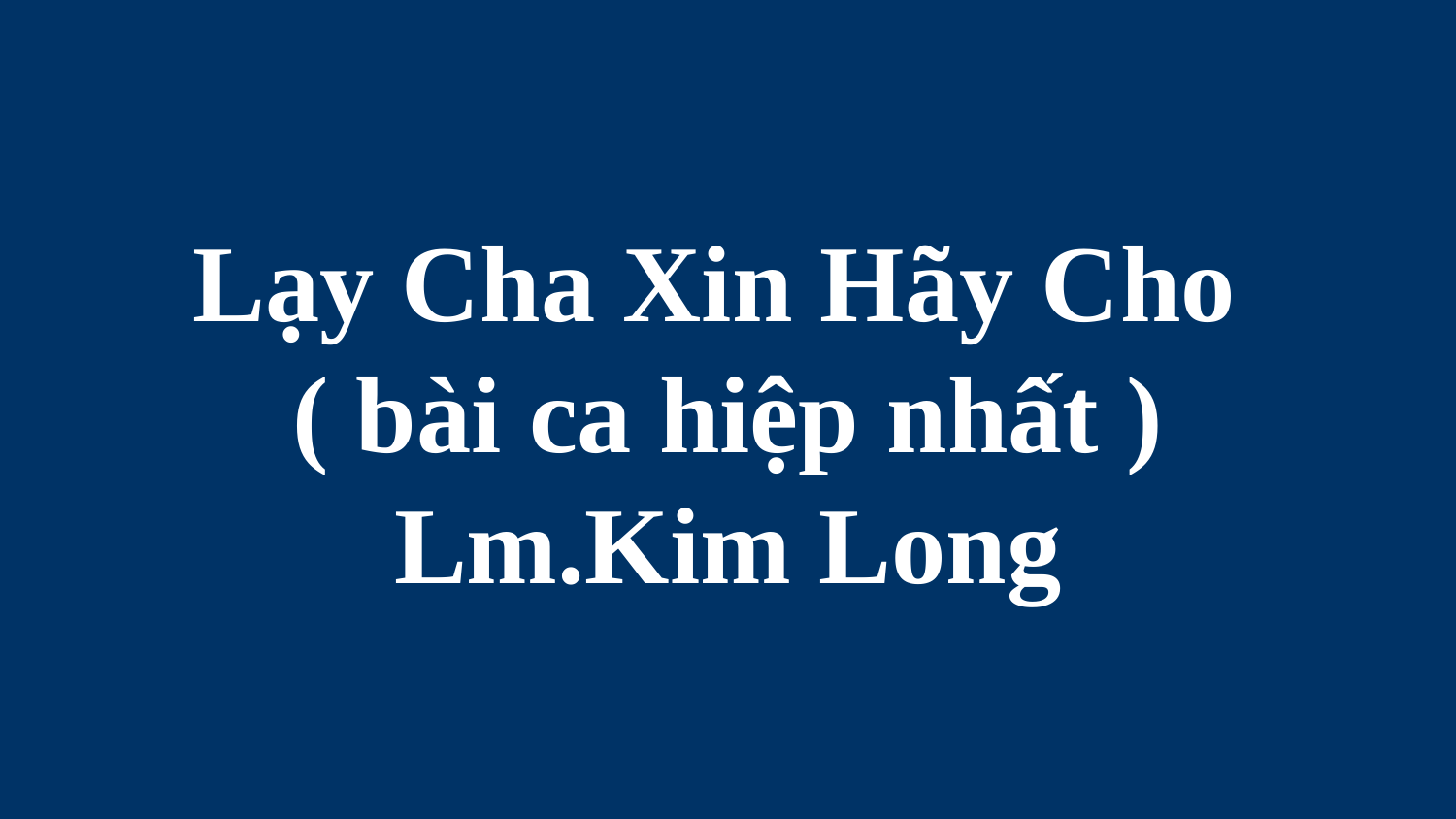

# Lạy Cha Xin Hãy Cho ( bài ca hiệp nhất ) Lm.Kim Long